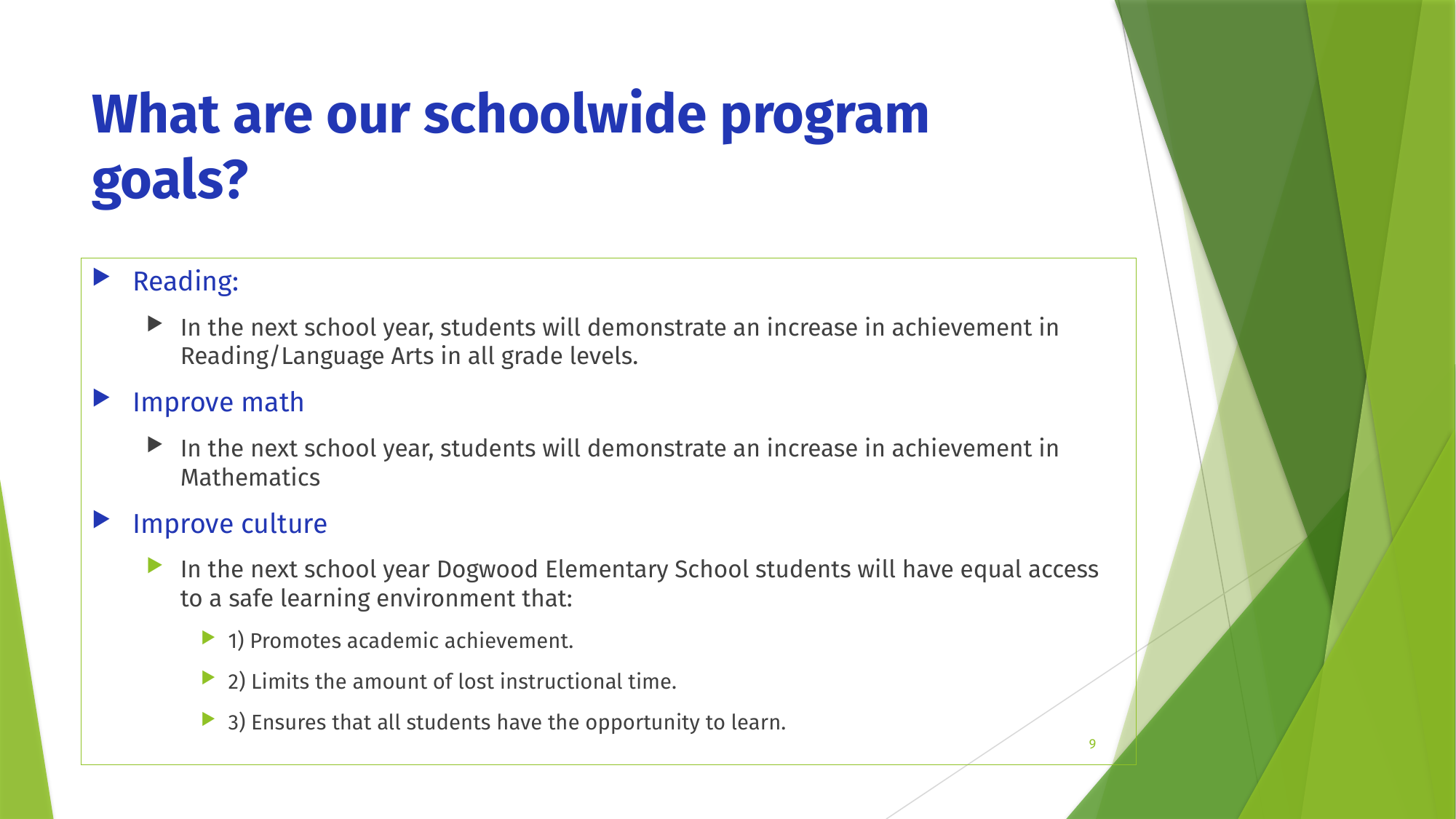

# What are our schoolwide program goals?
Reading:
In the next school year, students will demonstrate an increase in achievement in Reading/Language Arts in all grade levels.
Improve math
In the next school year, students will demonstrate an increase in achievement in Mathematics
Improve culture
In the next school year Dogwood Elementary School students will have equal access to a safe learning environment that:
1) Promotes academic achievement.
2) Limits the amount of lost instructional time.
3) Ensures that all students have the opportunity to learn.

9